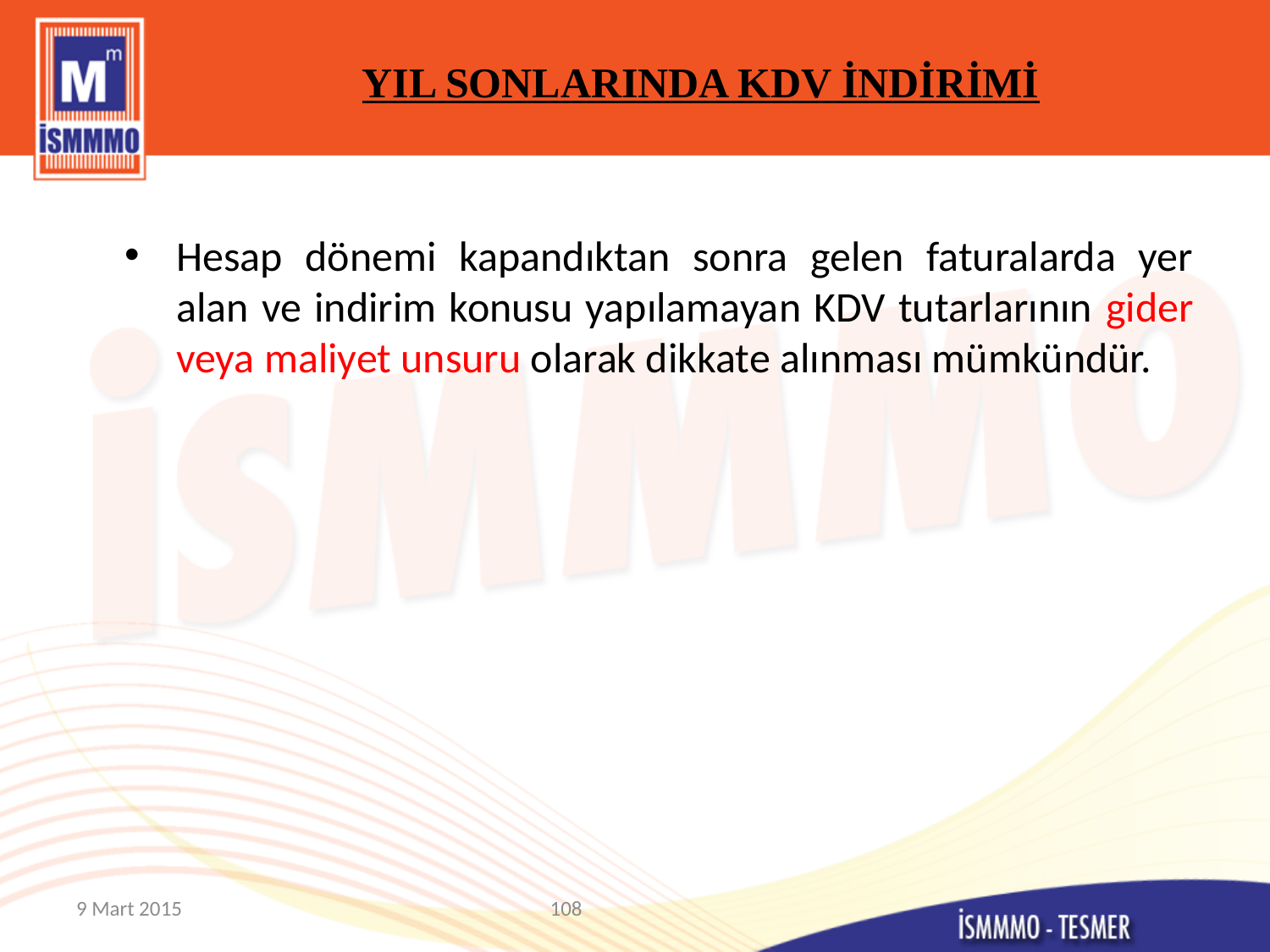

# YIL SONLARINDA KDV İNDİRİMİ

Hesap dönemi kapandıktan sonra gelen faturalarda yer alan ve indirim konusu yapılamayan KDV tutarlarının gider veya maliyet unsuru olarak dikkate alınması mümkündür.

9 Mart 2015
108